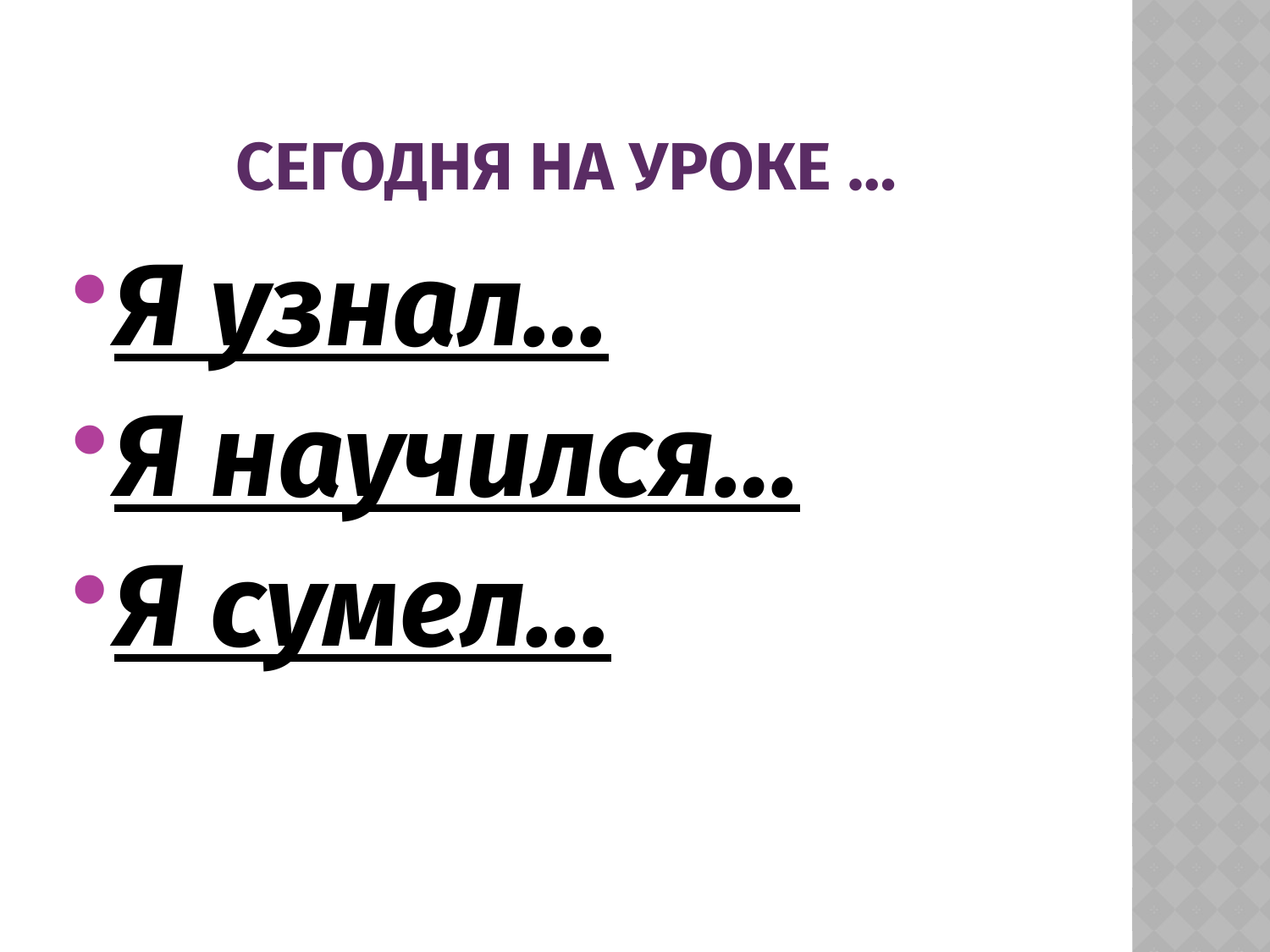

# Сегодня На уроке …
Я узнал…
Я научился…
Я сумел…